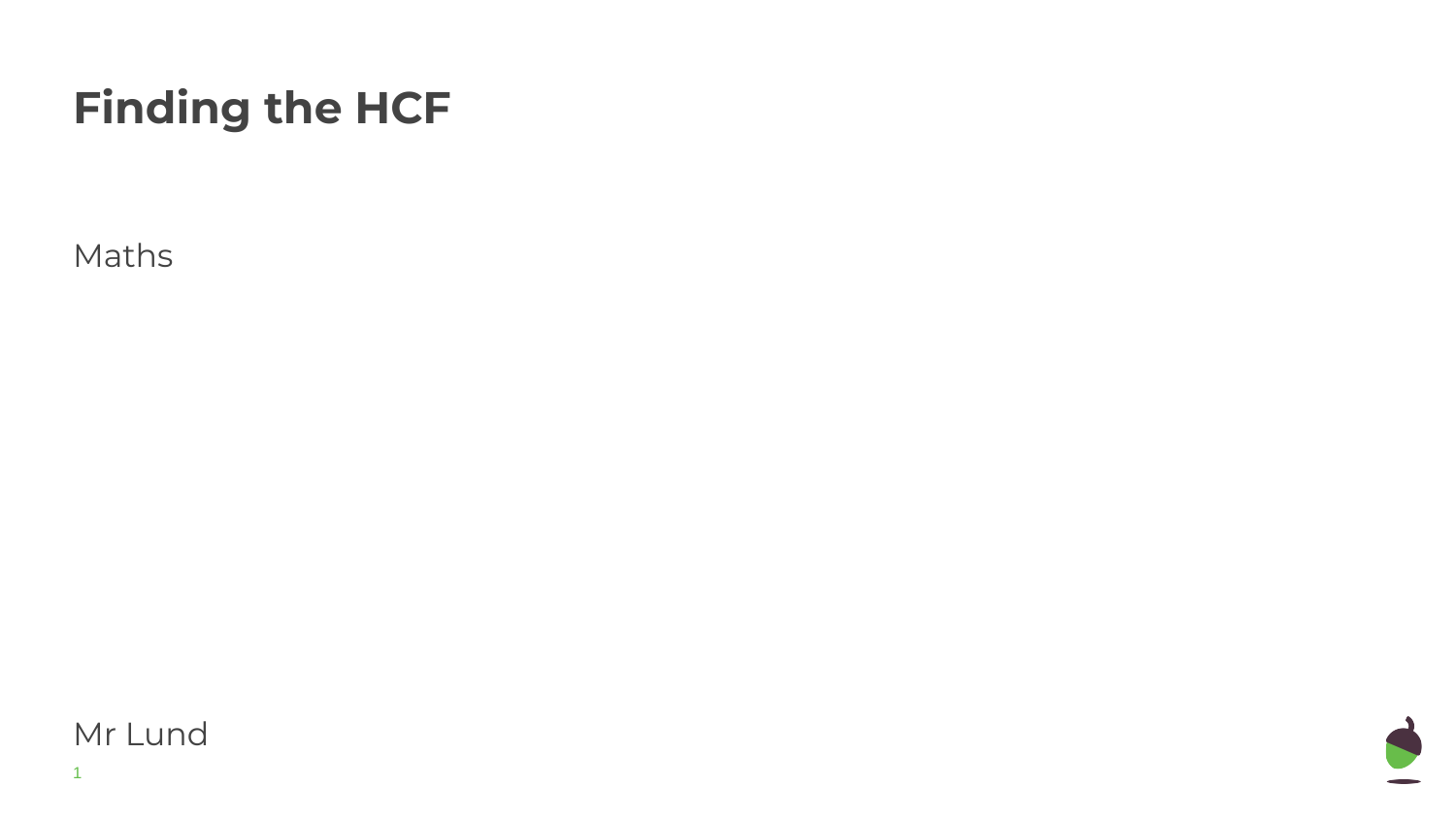

# Finding the HCF
Maths

Mr Lund
1